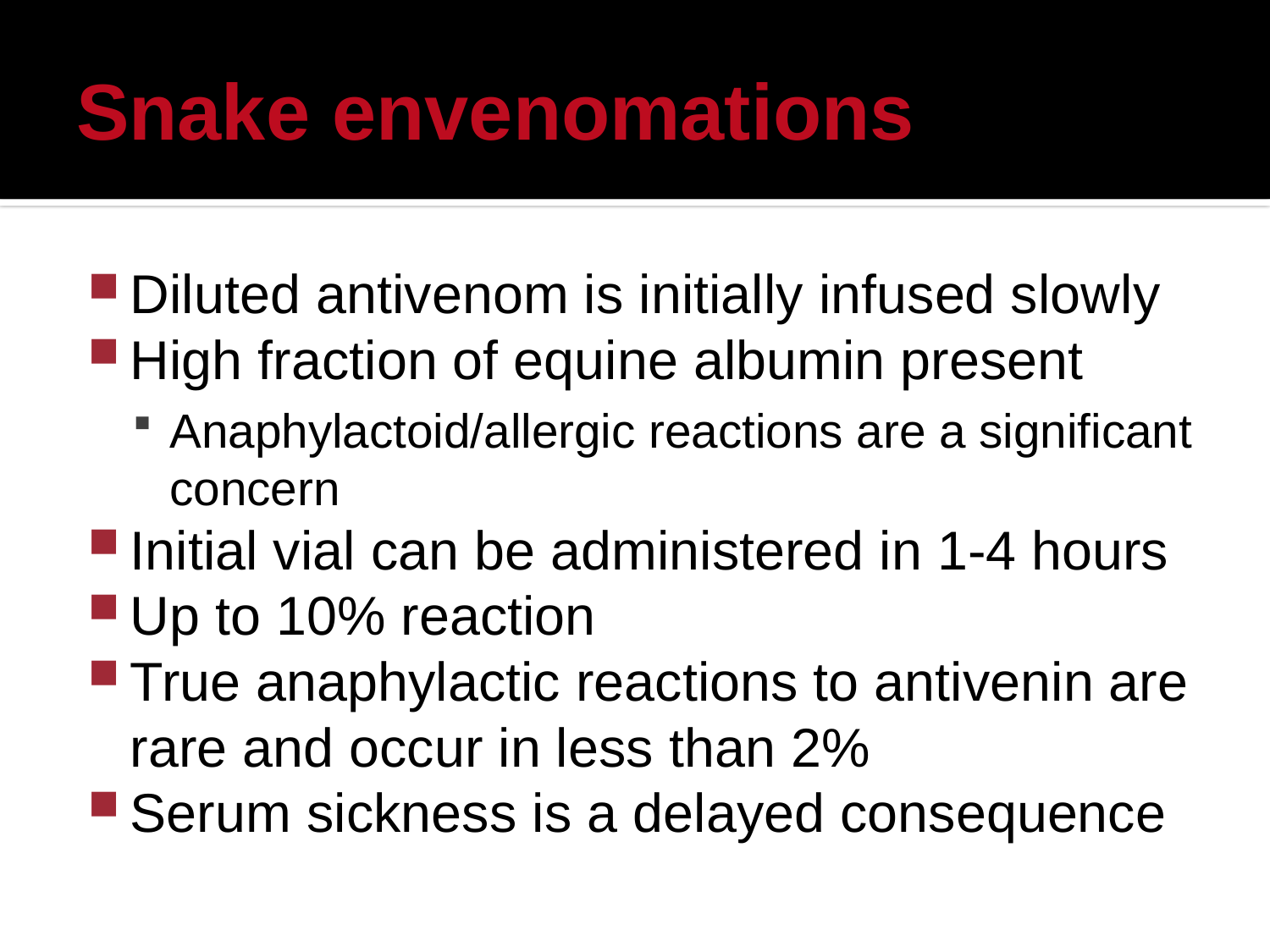

# Snake envenomations
Diluted antivenom is initially infused slowly
High fraction of equine albumin present
Anaphylactoid/allergic reactions are a significant concern
Initial vial can be administered in 1-4 hours
Up to 10% reaction
True anaphylactic reactions to antivenin are rare and occur in less than 2%
Serum sickness is a delayed consequence